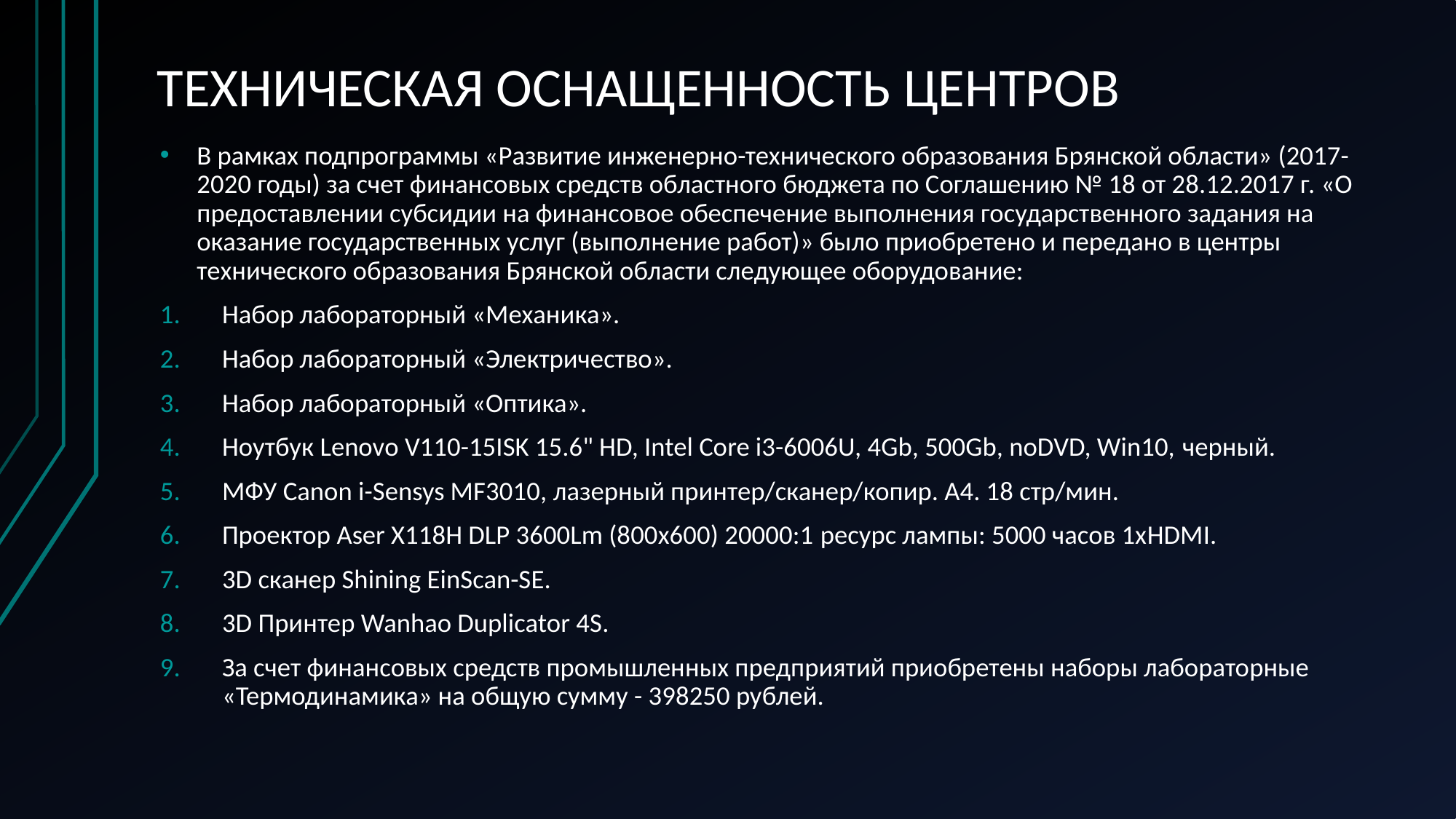

# ТЕХНИЧЕСКАЯ ОСНАЩЕННОСТЬ ЦЕНТРОВ
В рамках подпрограммы «Развитие инженерно-технического образования Брянской области» (2017-2020 годы) за счет финансовых средств областного бюджета по Соглашению № 18 от 28.12.2017 г. «О предоставлении субсидии на финансовое обеспечение выполнения государственного задания на оказание государственных услуг (выполнение работ)» было приобретено и передано в центры технического образования Брянской области следующее оборудование:
Набор лабораторный «Механика».
Набор лабораторный «Электричество».
Набор лабораторный «Оптика».
Ноутбук Lenovо V110-15ISK 15.6" HD, Intel Core i3-6006U, 4Gb, 500Gb, noDVD, Win10, черный.
МФУ Canon i-Sensys MF3010, лазерный принтер/сканер/копир. А4. 18 стр/мин.
Проектор Aser X118H DLP 3600Lm (800x600) 20000:1 ресурс лампы: 5000 часов 1хHDMI.
3D сканер Shining EinScan-SE.
3D Принтер Wanhao Duplicator 4S.
За счет финансовых средств промышленных предприятий приобретены наборы лабораторные «Термодинамика» на общую сумму - 398250 рублей.